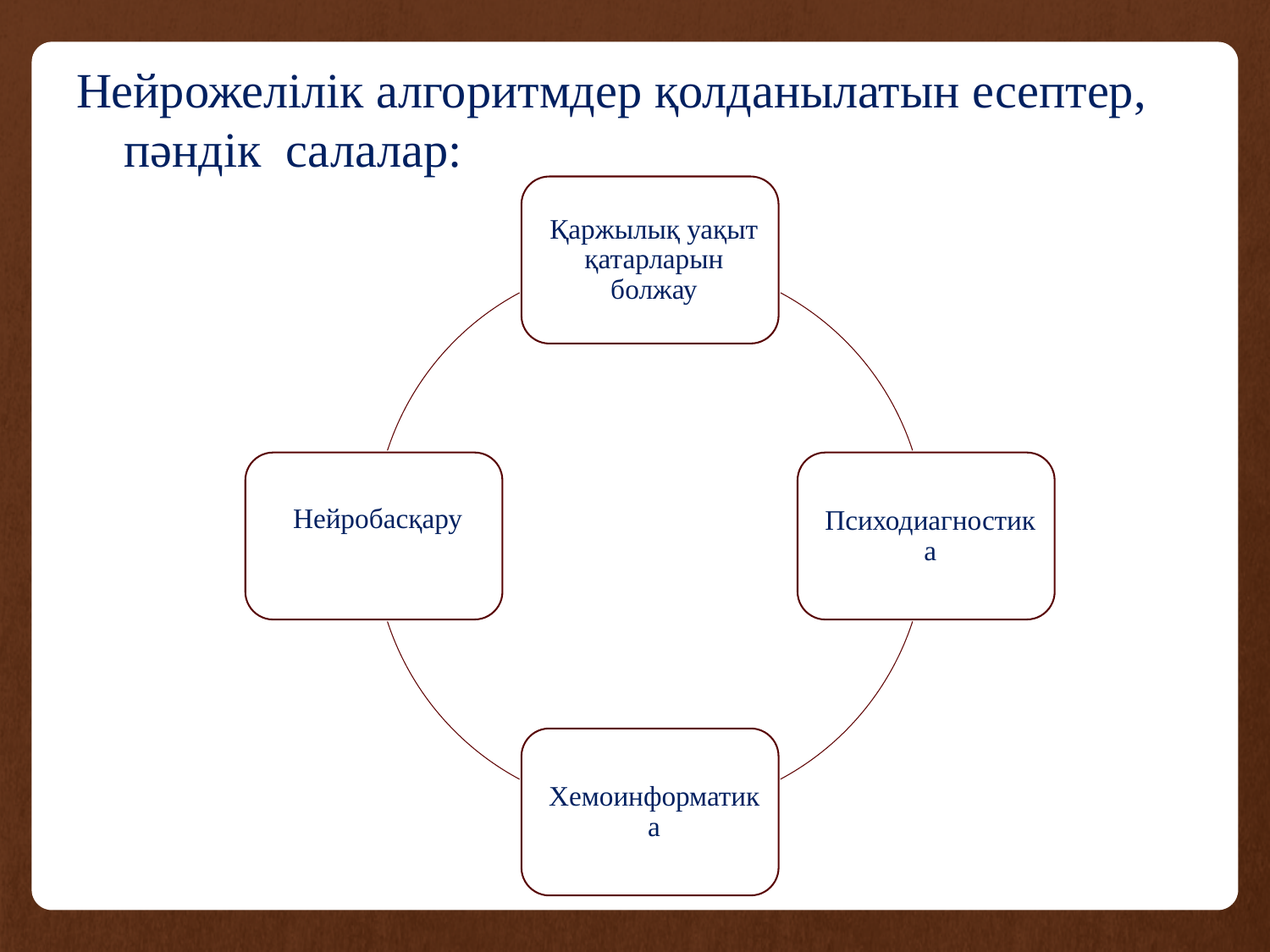

# Нейрожелілік алгоритмдер қолданылатын есептер, пәндік  салалар:
Қаржылық уақыт қатарларын болжау
Психодиагностика
Хемоинформатика
Нейробасқару